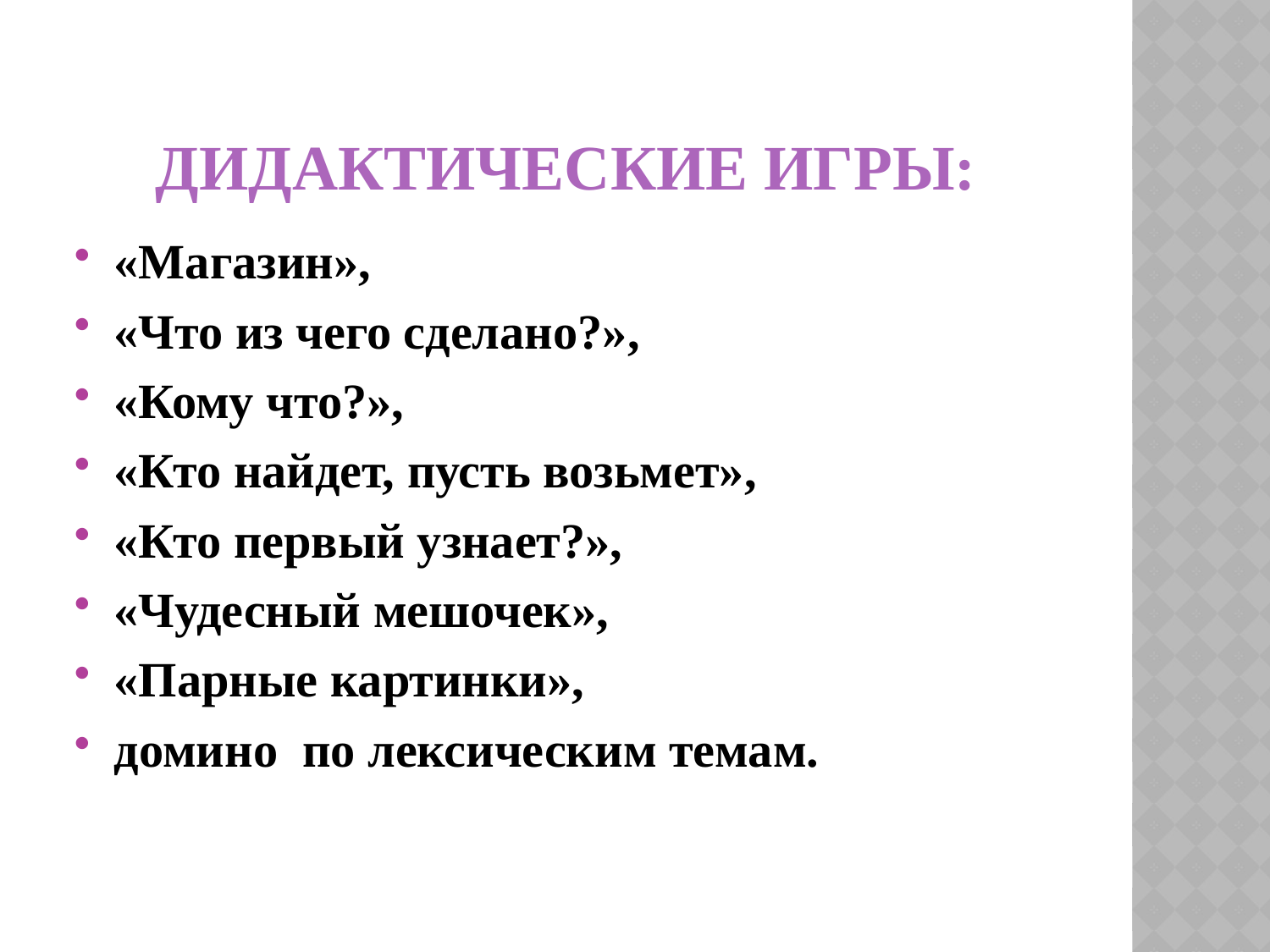

# Дидактические игры:
«Магазин»,
«Что из чего сделано?»,
«Кому что?»,
«Кто найдет, пусть возьмет»,
«Кто первый узнает?»,
«Чудесный мешочек»,
«Парные картинки»,
домино  по лексическим темам.